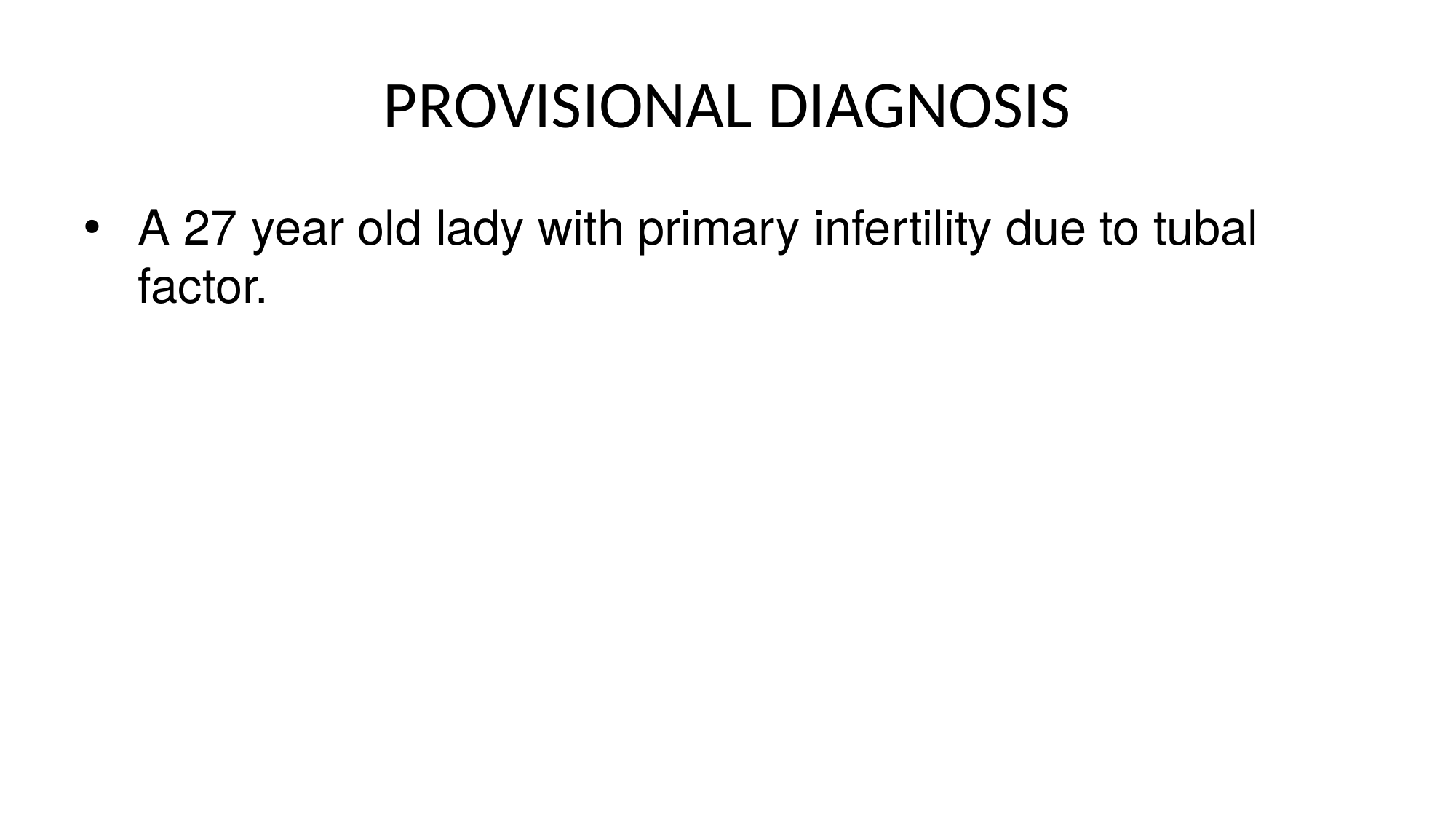

# PROVISIONAL DIAGNOSIS
A 27 year old lady with primary infertility due to tubal factor.